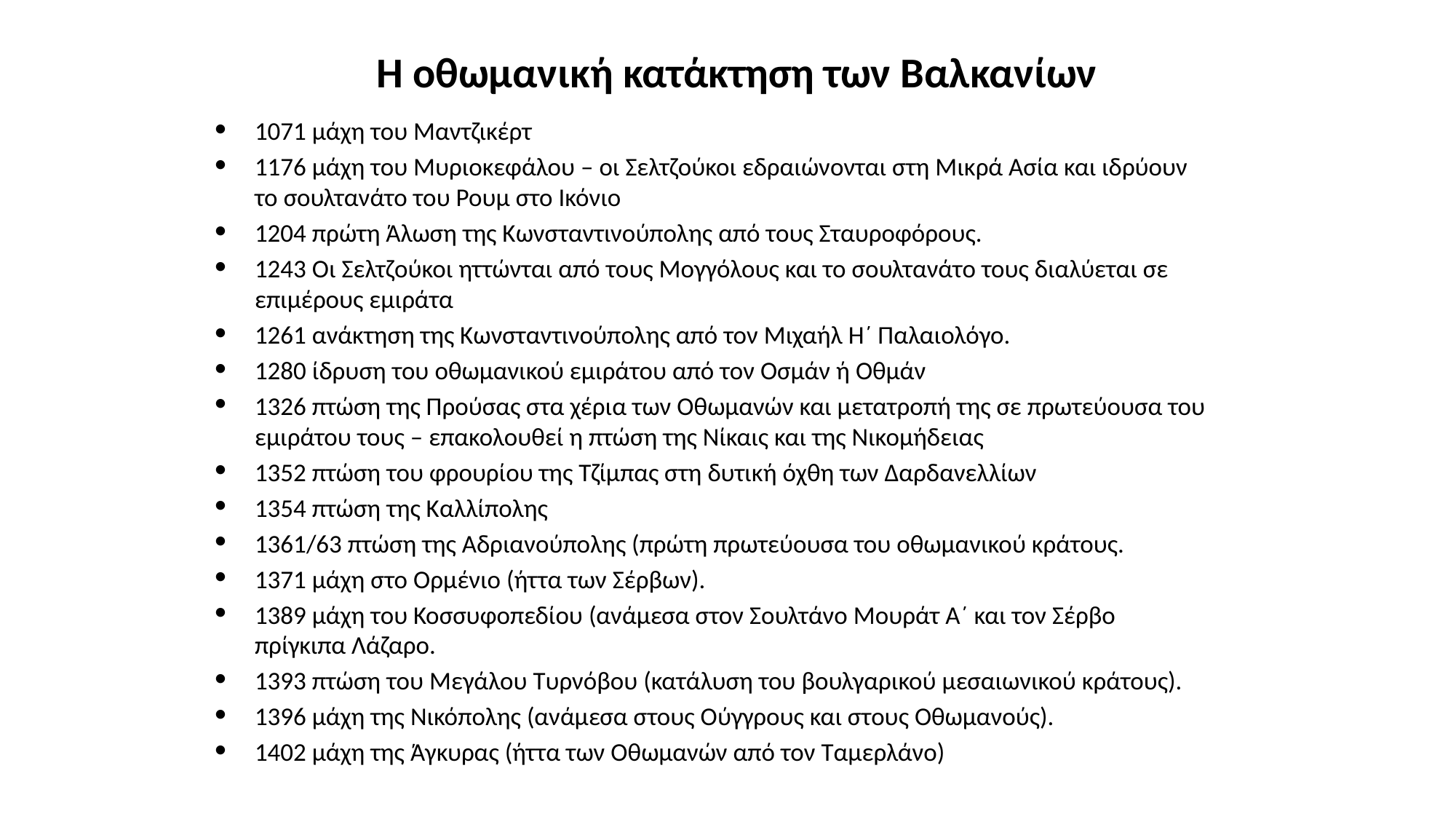

# Η οθωμανική κατάκτηση των Βαλκανίων
1071 μάχη του Μαντζικέρτ
1176 μάχη του Μυριοκεφάλου – οι Σελτζούκοι εδραιώνονται στη Μικρά Ασία και ιδρύουν το σουλτανάτο του Ρουμ στο Ικόνιο
1204 πρώτη Άλωση της Κωνσταντινούπολης από τους Σταυροφόρους.
1243 Οι Σελτζούκοι ηττώνται από τους Μογγόλους και το σουλτανάτο τους διαλύεται σε επιμέρους εμιράτα
1261 ανάκτηση της Κωνσταντινούπολης από τον Μιχαήλ Η´ Παλαιολόγο.
1280 ίδρυση του οθωμανικού εμιράτου από τον Οσμάν ή Οθμάν
1326 πτώση της Προύσας στα χέρια των Οθωμανών και μετατροπή της σε πρωτεύουσα του εμιράτου τους – επακολουθεί η πτώση της Νίκαις και της Νικομήδειας
1352 πτώση του φρουρίου της Τζίμπας στη δυτική όχθη των Δαρδανελλίων
1354 πτώση της Καλλίπολης
1361/63 πτώση της Αδριανούπολης (πρώτη πρωτεύουσα του οθωμανικού κράτους.
1371 μάχη στο Ορμένιο (ήττα των Σέρβων).
1389 μάχη του Κοσσυφοπεδίου (ανάμεσα στον Σουλτάνο Μουράτ Α´ και τον Σέρβο πρίγκιπα Λάζαρο.
1393 πτώση του Μεγάλου Τυρνόβου (κατάλυση του βουλγαρικού μεσαιωνικού κράτους).
1396 μάχη της Νικόπολης (ανάμεσα στους Ούγγρους και στους Οθωμανούς).
1402 μάχη της Άγκυρας (ήττα των Οθωμανών από τον Ταμερλάνο)